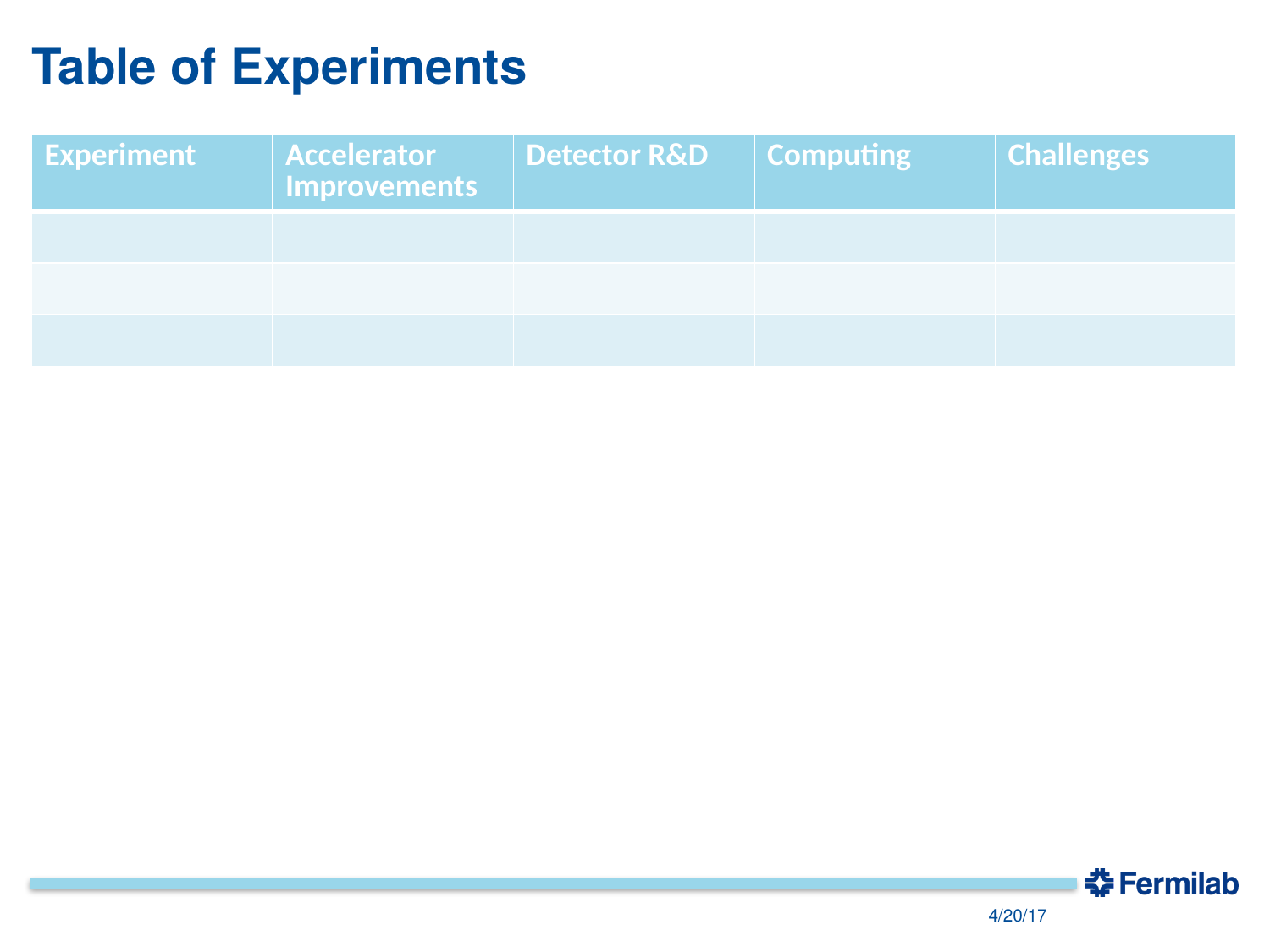

# Table of Experiments
| Experiment | Accelerator Improvements | Detector R&D | Computing | Challenges |
| --- | --- | --- | --- | --- |
|  |  |  |  |  |
|  |  |  |  |  |
|  |  |  |  |  |
4/20/17